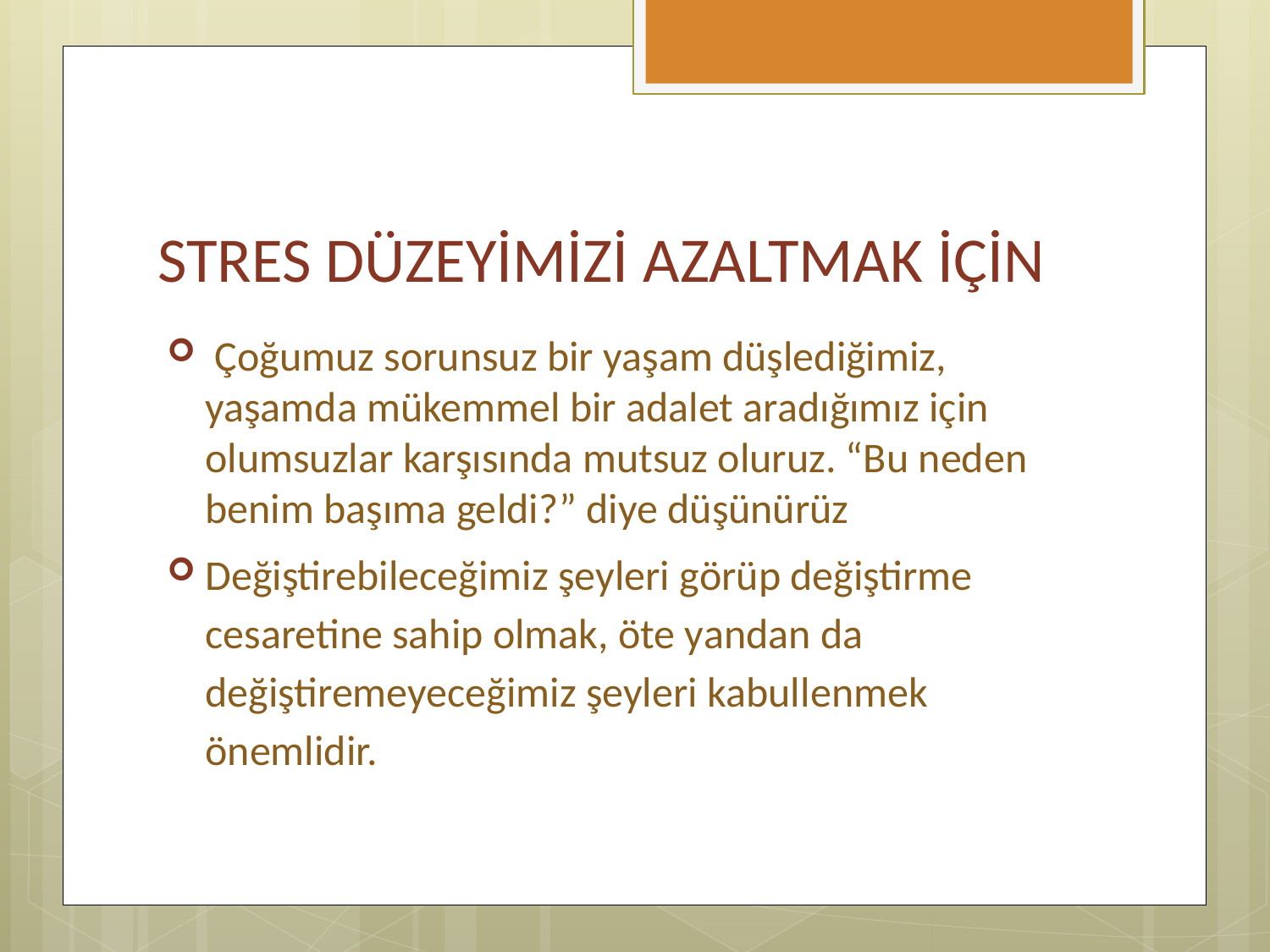

# STRES DÜZEYİMİZİ AZALTMAK İÇİN
 Çoğumuz sorunsuz bir yaşam düşlediğimiz, yaşamda mükemmel bir adalet aradığımız için olumsuzlar karşısında mutsuz oluruz. “Bu neden benim başıma geldi?” diye düşünürüz
Değiştirebileceğimiz şeyleri görüp değiştirme cesaretine sahip olmak, öte yandan da değiştiremeyeceğimiz şeyleri kabullenmek önemlidir.